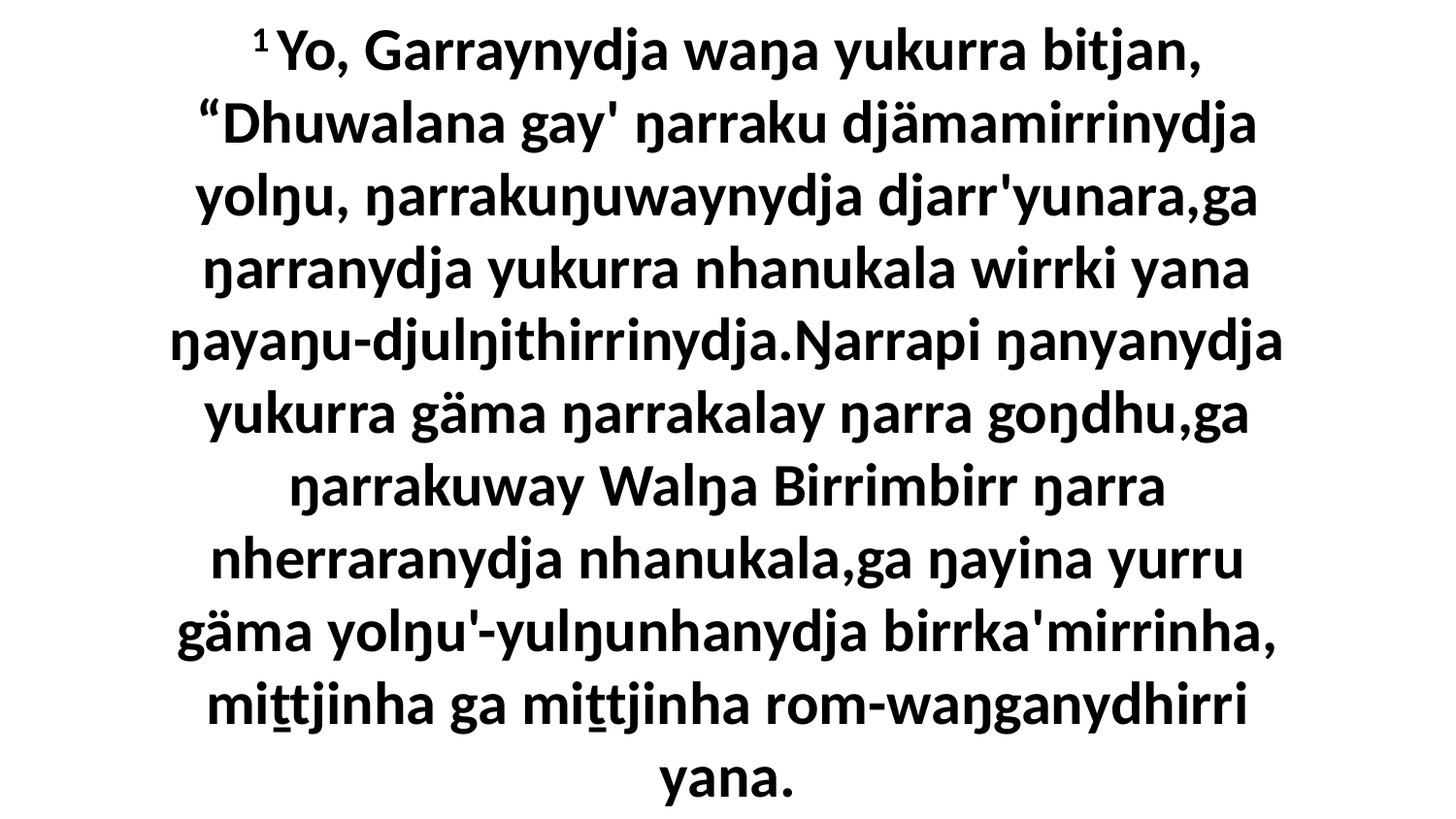

1 Yo, Garraynydja waŋa yukurra bitjan, “Dhuwalana gay' ŋarraku djämamirrinydja yolŋu, ŋarrakuŋuwaynydja djarr'yunara,ga ŋarranydja yukurra nhanukala wirrki yana ŋayaŋu-djulŋithirrinydja.Ŋarrapi ŋanyanydja yukurra gäma ŋarrakalay ŋarra goŋdhu,ga ŋarrakuway Walŋa Birrimbirr ŋarra nherraranydja nhanukala,ga ŋayina yurru gäma yolŋu'-yulŋunhanydja birrka'mirrinha, miṯtjinha ga miṯtjinha rom-waŋganydhirri yana.